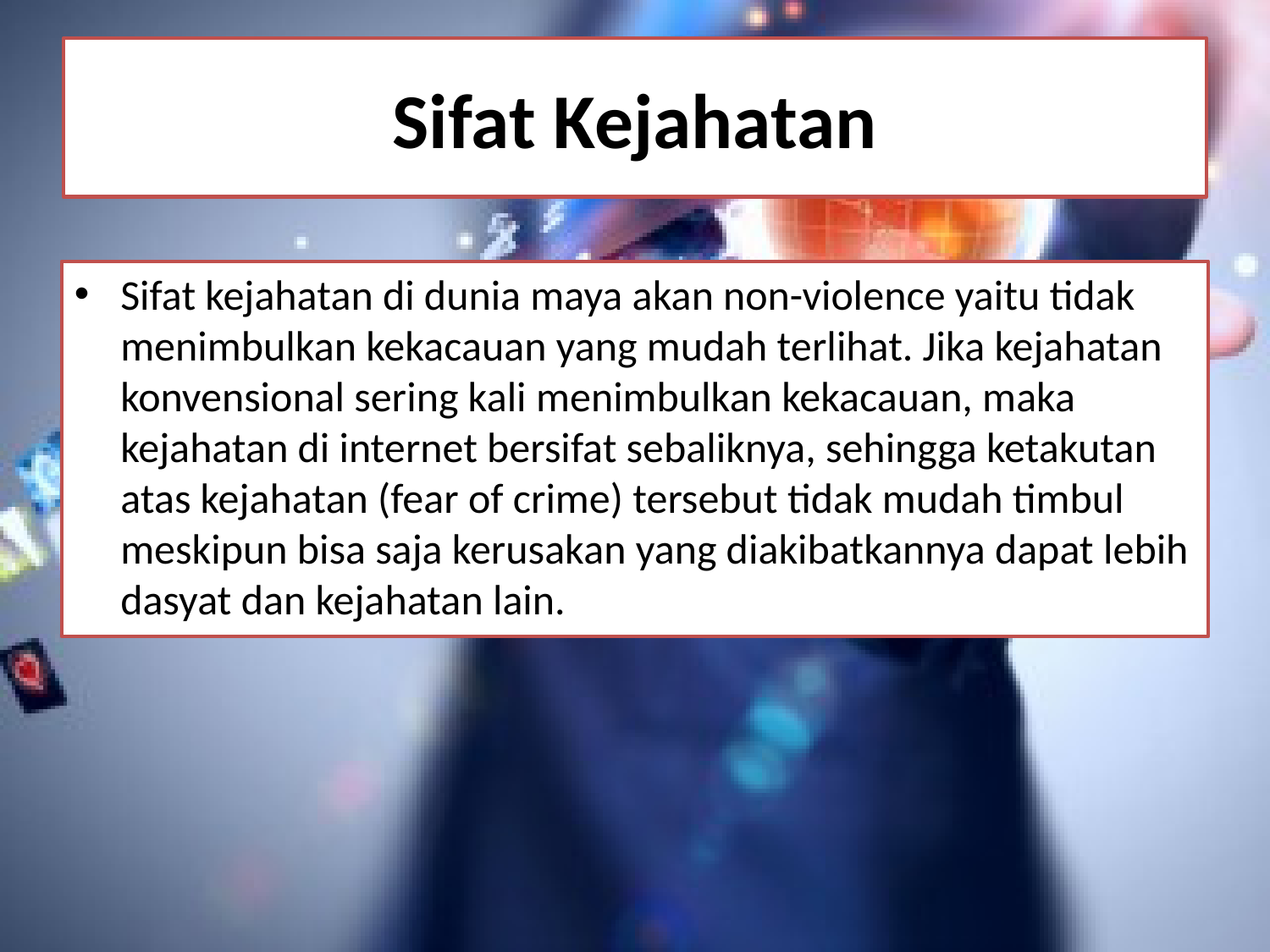

# Sifat Kejahatan
Sifat kejahatan di dunia maya akan non-violence yaitu tidak menimbulkan kekacauan yang mudah terlihat. Jika kejahatan konvensional sering kali menimbulkan kekacauan, maka kejahatan di internet bersifat sebaliknya, sehingga ketakutan atas kejahatan (fear of crime) tersebut tidak mudah timbul meskipun bisa saja kerusakan yang diakibatkannya dapat lebih dasyat dan kejahatan lain.